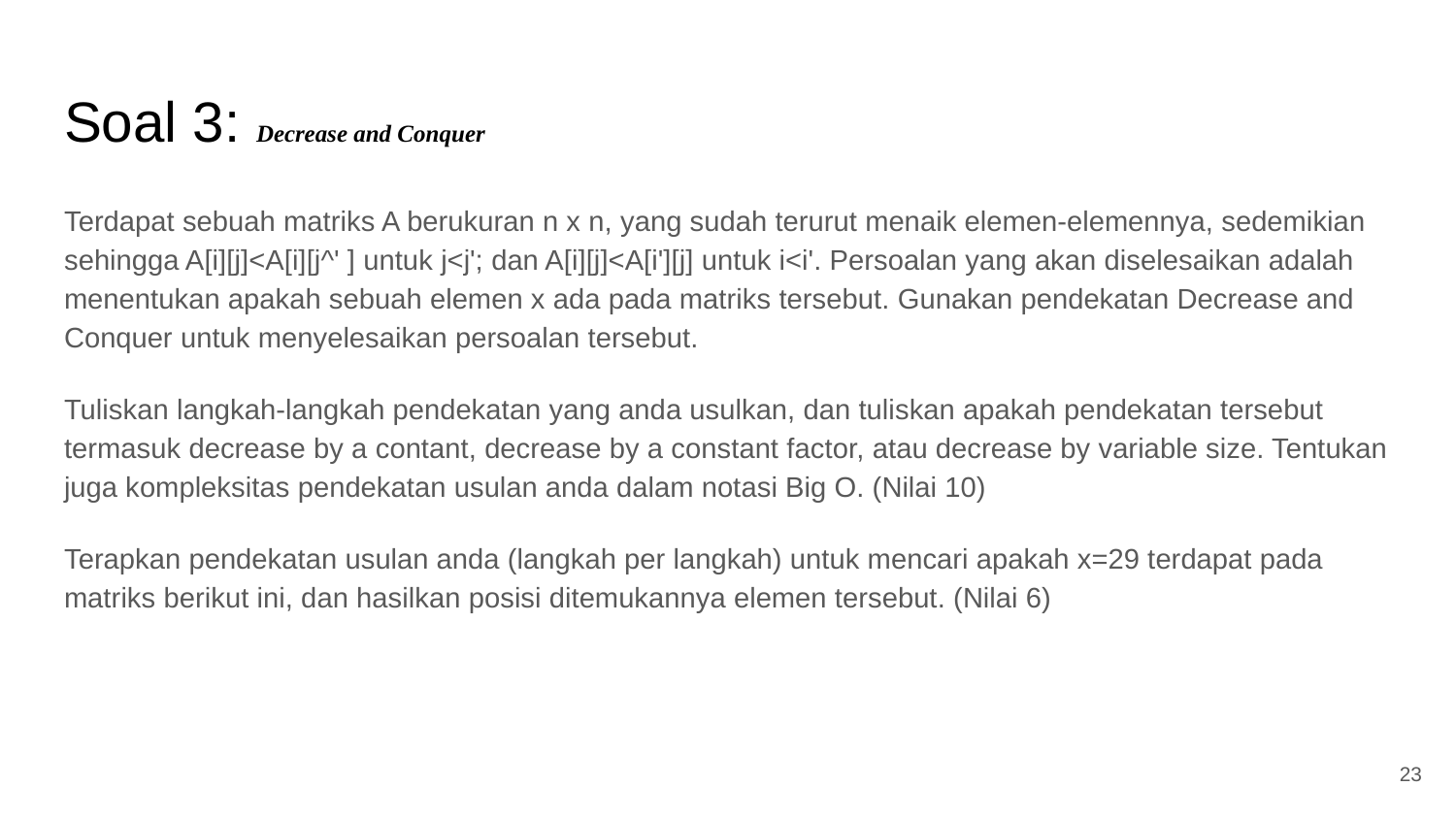

# Soal 3: Decrease and Conquer
Terdapat sebuah matriks A berukuran n x n, yang sudah terurut menaik elemen-elemennya, sedemikian sehingga A[i][j]<A[i][j^' ] untuk j<j'; dan A[i][j]<A[i'][j] untuk i<i'. Persoalan yang akan diselesaikan adalah menentukan apakah sebuah elemen x ada pada matriks tersebut. Gunakan pendekatan Decrease and Conquer untuk menyelesaikan persoalan tersebut.
Tuliskan langkah-langkah pendekatan yang anda usulkan, dan tuliskan apakah pendekatan tersebut termasuk decrease by a contant, decrease by a constant factor, atau decrease by variable size. Tentukan juga kompleksitas pendekatan usulan anda dalam notasi Big O. (Nilai 10)
Terapkan pendekatan usulan anda (langkah per langkah) untuk mencari apakah x=29 terdapat pada matriks berikut ini, dan hasilkan posisi ditemukannya elemen tersebut. (Nilai 6)

23